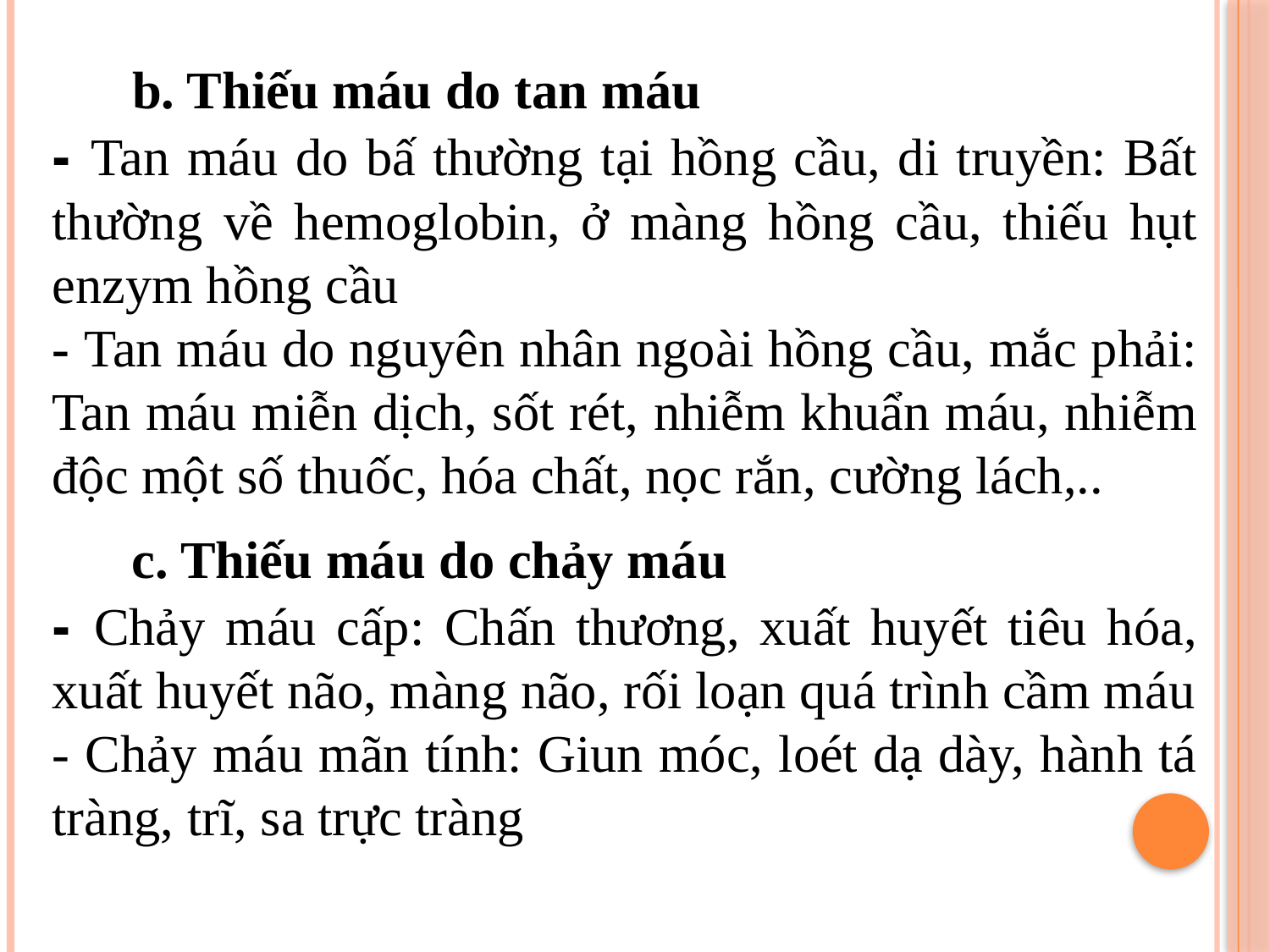

b. Thiếu máu do tan máu
- Tan máu do bấ thường tại hồng cầu, di truyền: Bất thường về hemoglobin, ở màng hồng cầu, thiếu hụt enzym hồng cầu
- Tan máu do nguyên nhân ngoài hồng cầu, mắc phải: Tan máu miễn dịch, sốt rét, nhiễm khuẩn máu, nhiễm độc một số thuốc, hóa chất, nọc rắn, cường lách,..
	c. Thiếu máu do chảy máu
- Chảy máu cấp: Chấn thương, xuất huyết tiêu hóa, xuất huyết não, màng não, rối loạn quá trình cầm máu
- Chảy máu mãn tính: Giun móc, loét dạ dày, hành tá tràng, trĩ, sa trực tràng